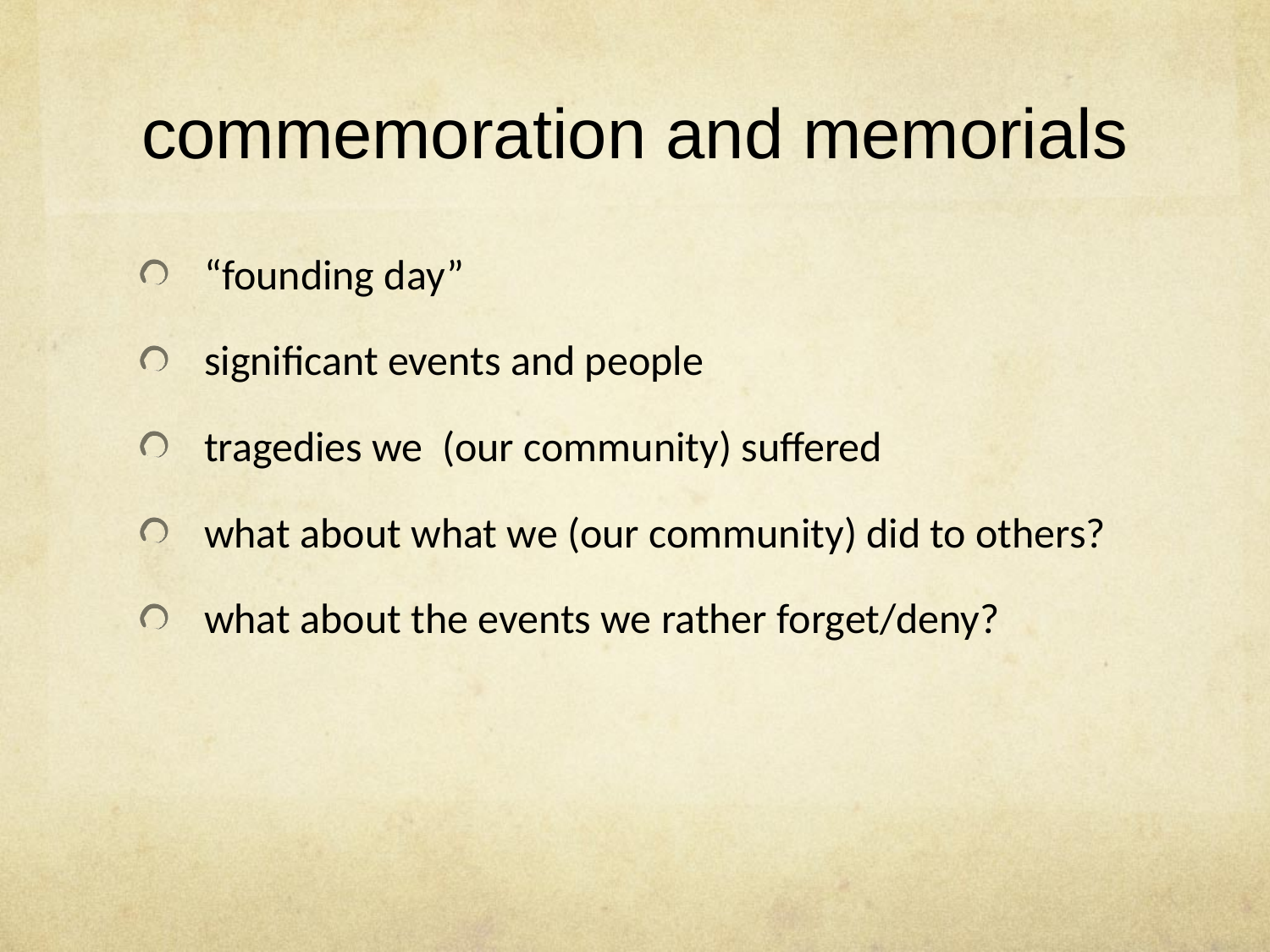

# commemoration and memorials
“founding day”
significant events and people
tragedies we  (our community) suffered
what about what we (our community) did to others?
what about the events we rather forget/deny?